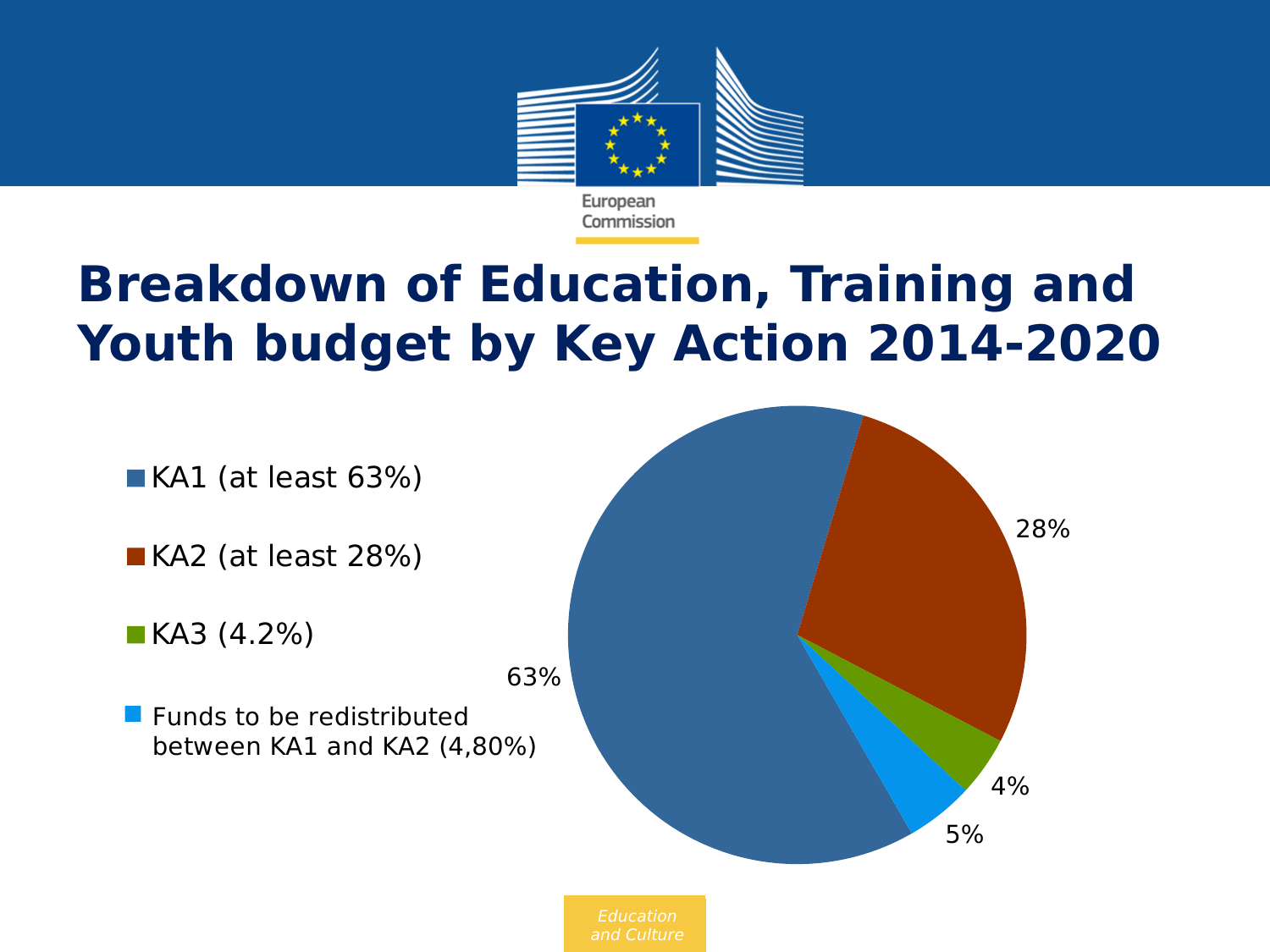

# Breakdown of Education, Training and Youth budget by Key Action 2014-2020

### Chart

| Category |    |
|---|---|
| KA1 (at least 63%) | 0.63 |
| KA2 (at least 28%) | 0.28 |
| KA3 (4.2%) | 0.042 |
| Remaining funds for KA1 and KA2 | 0.048 |